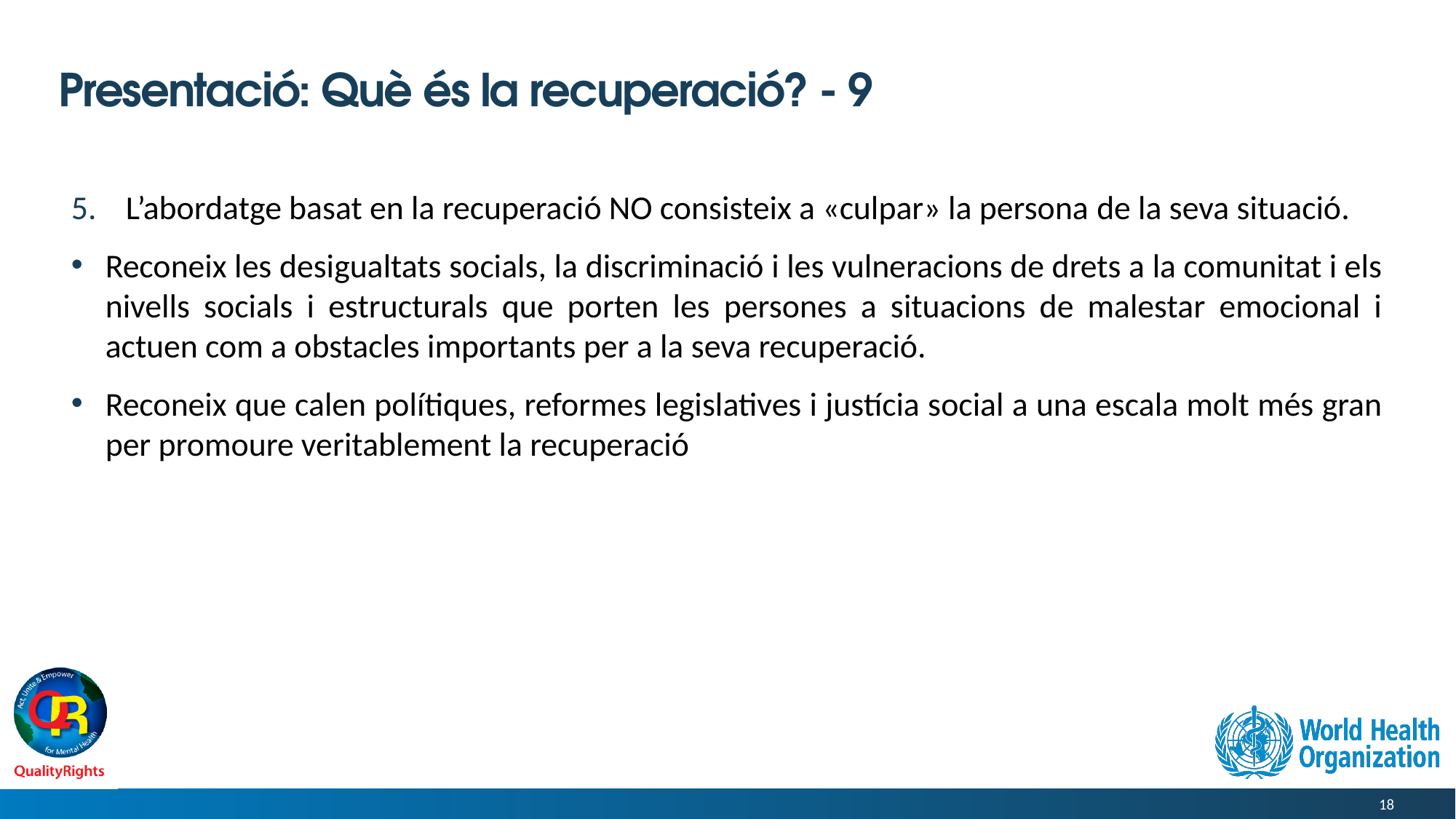

# Presentació: Què és la recuperació? - 9
L’abordatge basat en la recuperació NO consisteix a «culpar» la persona de la seva situació.
Reconeix les desigualtats socials, la discriminació i les vulneracions de drets a la comunitat i els nivells socials i estructurals que porten les persones a situacions de malestar emocional i actuen com a obstacles importants per a la seva recuperació.
Reconeix que calen polítiques, reformes legislatives i justícia social a una escala molt més gran per promoure veritablement la recuperació